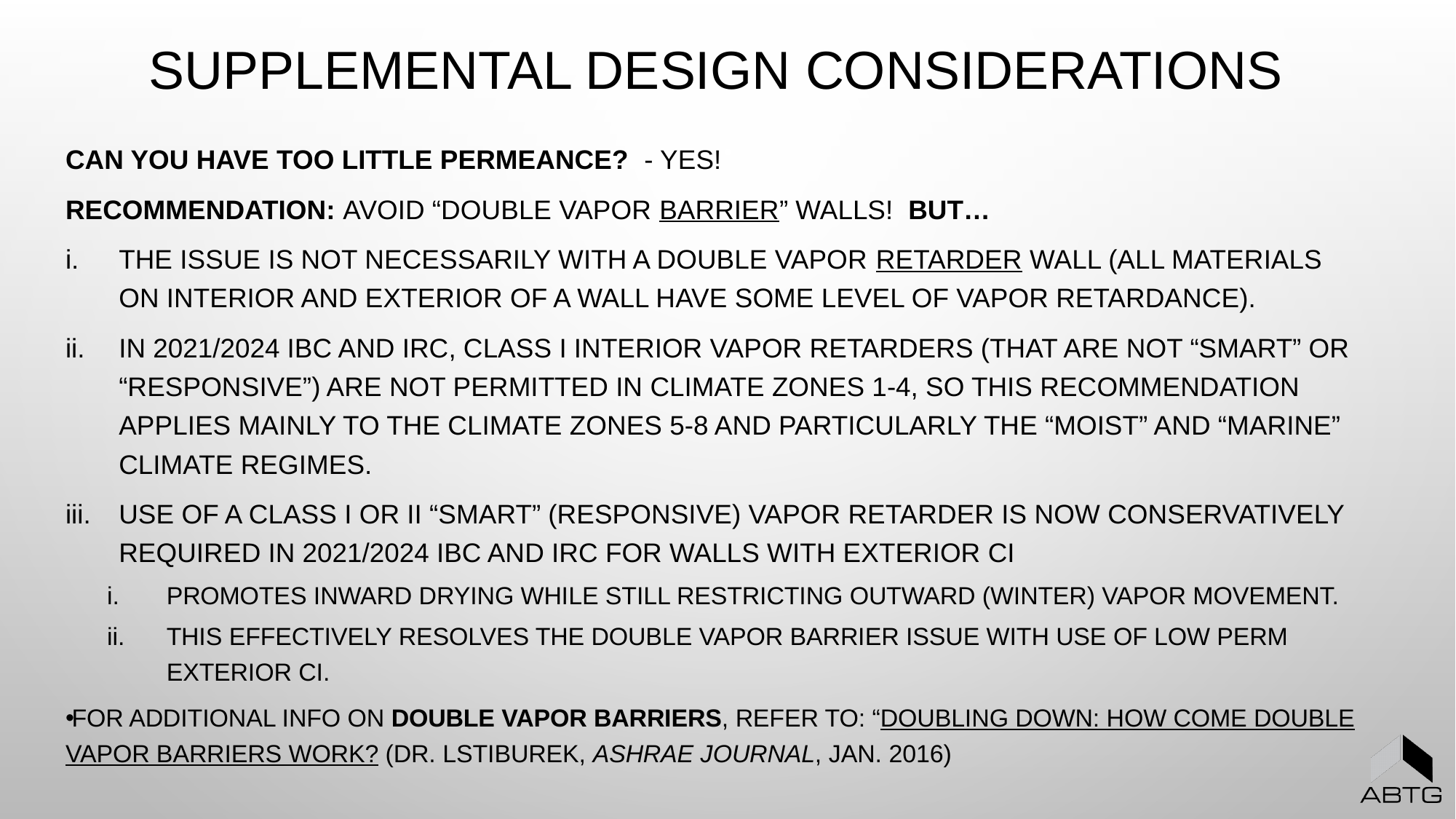

# Supplemental Design Considerations
Can you have too little permeance?  - YES!
RECOMMENDATION: AVOID “DOUBLE VAPOR BARRIER” wallS!  But…
The issue is not necessarily with a double vapor retarder wall (all materials on interior and exterior of a wall have some level of vapor retardance).
In 2021/2024 IBC and IRC, Class I interior vapor retarders (that are not “smart” or “responsive”) are not permitted in climate zones 1-4, so this recommendation applies mainly to the climate zones 5-8 and particularly the “moist” and “marine” climate regimes.
Use of a Class I or II “smart” (responsive) vapor retarder is now conservatively required in 2021/2024 IBC and IRC for walls with exterior ci
Promotes inward drying while still restricting outward (winter) vapor movement.
This effectively resolves the double vapor barrier issue with use of low perm exterior ci.
For additional info on double vapor barriers, refer to: “Doubling Down: How Come Double Vapor Barriers Work? (Dr. Lstiburek, ASHRAE Journal, Jan. 2016)